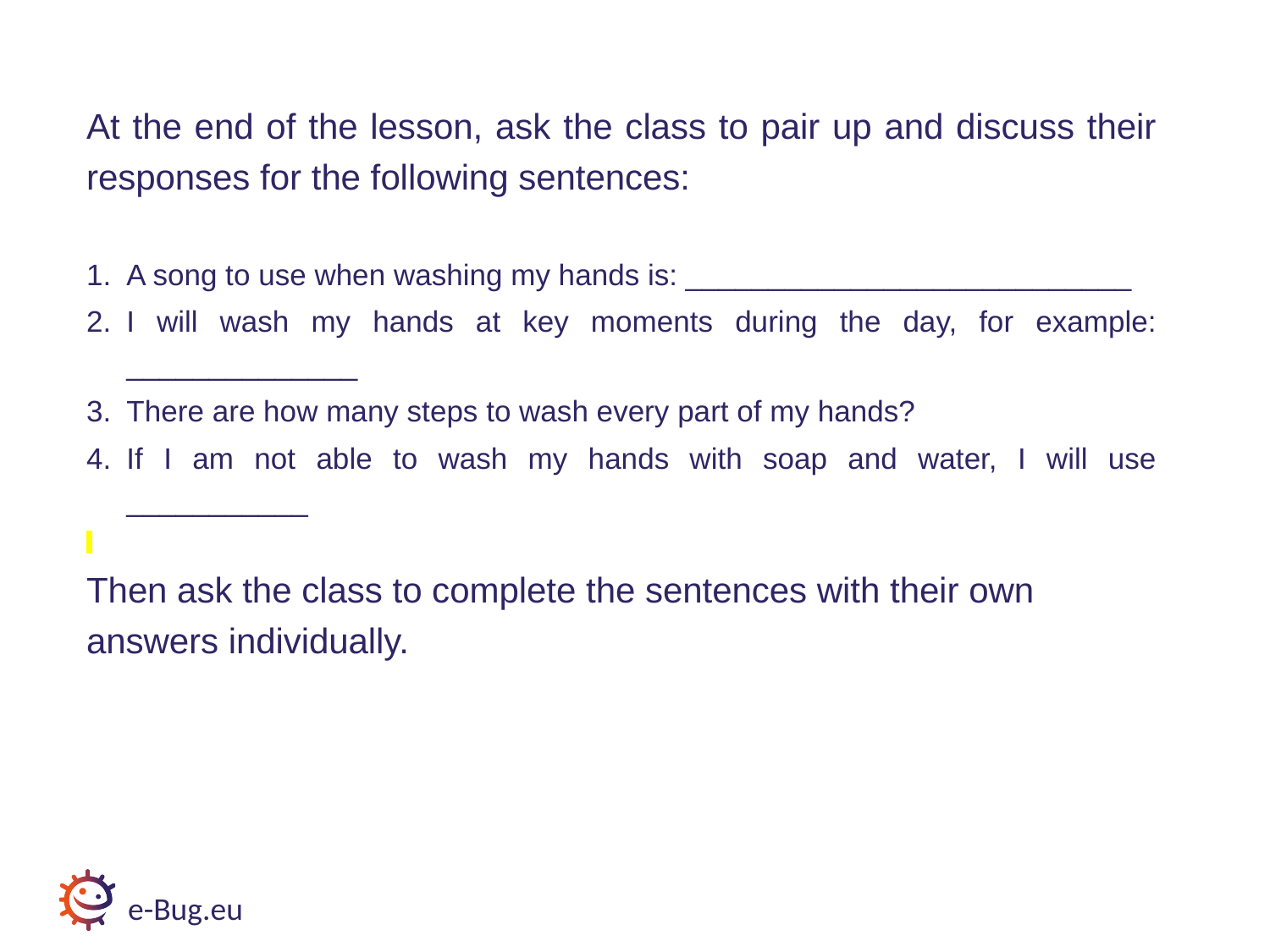

At the end of the lesson, ask the class to pair up and discuss their responses for the following sentences:

A song to use when washing my hands is: ___________________________
I will wash my hands at key moments during the day, for example: ______________
There are how many steps to wash every part of my hands?
If I am not able to wash my hands with soap and water, I will use ___________

Then ask the class to complete the sentences with their own answers individually.

e-Bug.eu